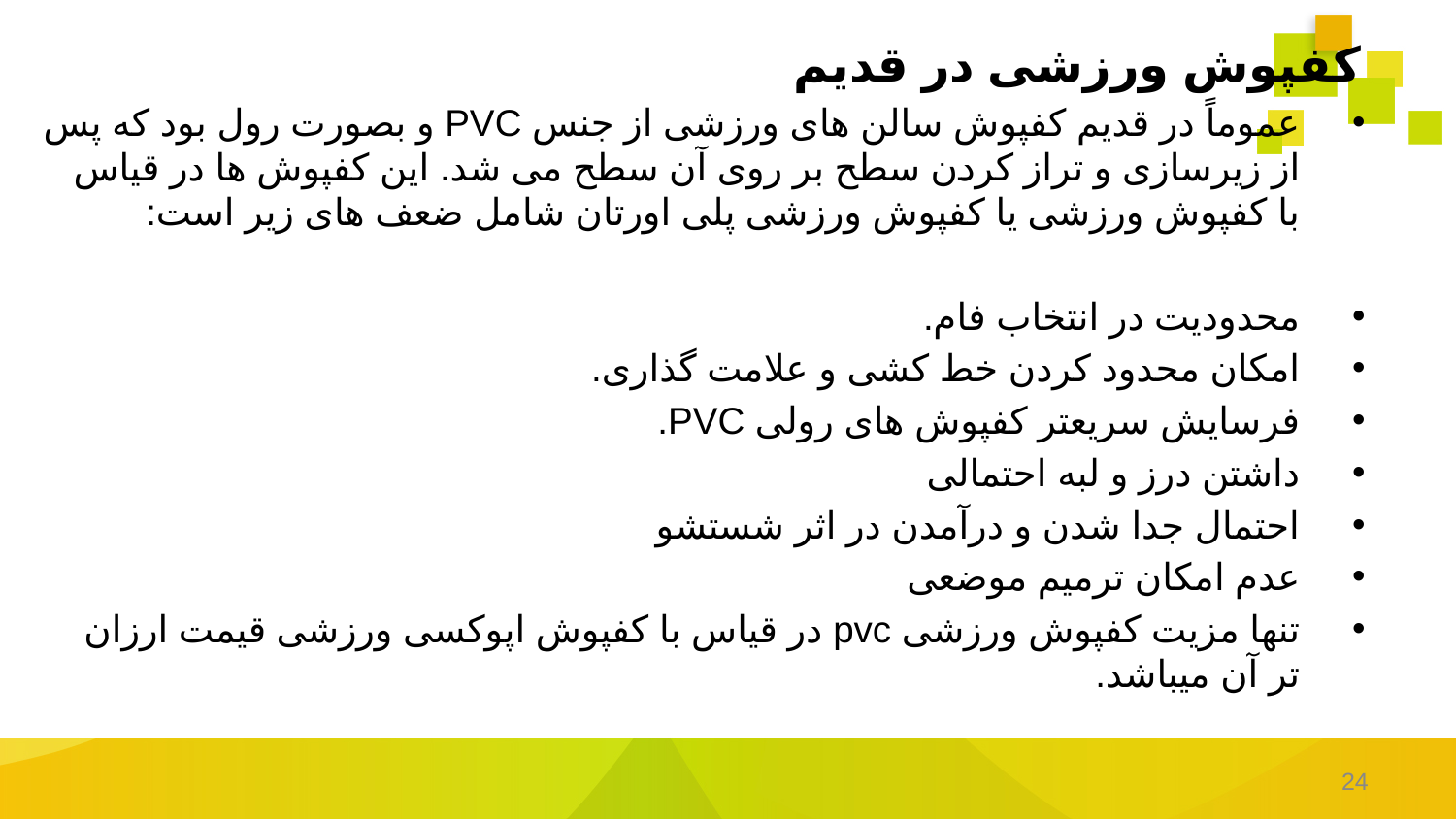

کفپوش ورزشی در قدیم
عموماً در قدیم کفپوش سالن های ورزشی از جنس PVC و بصورت رول بود که پس از زیرسازی و تراز کردن سطح بر روی آن سطح می شد. این کفپوش ها در قیاس با کفپوش ورزشی یا کفپوش ورزشی پلی اورتان شامل ضعف های زیر است:

محدودیت در انتخاب فام.
امکان محدود کردن خط کشی و علامت گذاری.
فرسایش سریعتر کفپوش های رولی PVC.
داشتن درز و لبه احتمالی
احتمال جدا شدن و درآمدن در اثر شستشو
عدم امکان ترمیم موضعی
تنها مزیت کفپوش ورزشی pvc در قیاس با کفپوش اپوکسی ورزشی قیمت ارزان تر آن میباشد.

24